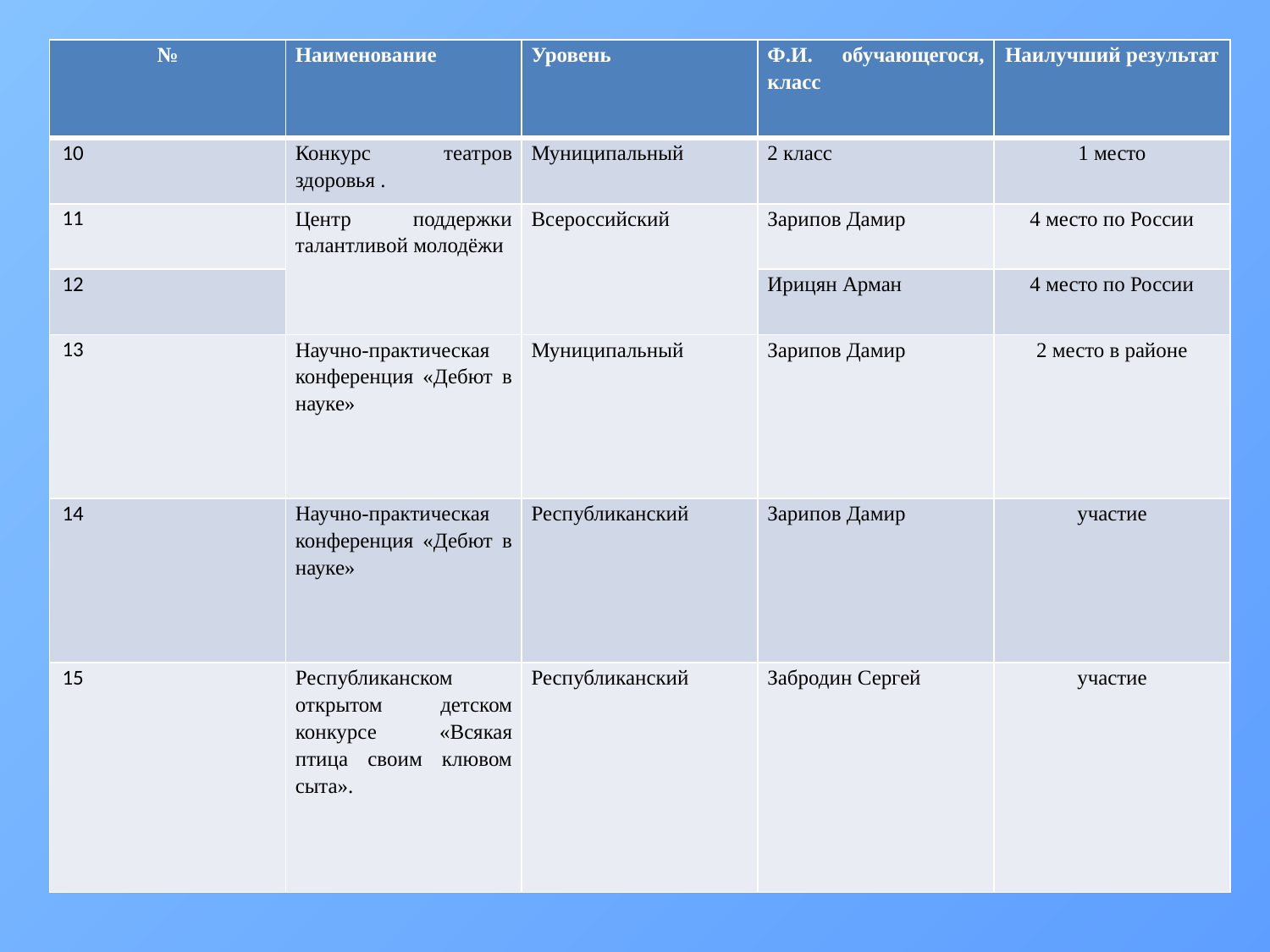

| № | Наименование | Уровень | Ф.И. обучающегося, класс | Наилучший результат |
| --- | --- | --- | --- | --- |
| 10 | Конкурс театров здоровья . | Муниципальный | 2 класс | 1 место |
| 11 | Центр поддержки талантливой молодёжи | Всероссийский | Зарипов Дамир | 4 место по России |
| 12 |  |  | Ирицян Арман | 4 место по России |
| 13 | Научно-практическая конференция «Дебют в науке» | Муниципальный | Зарипов Дамир | 2 место в районе |
| 14 | Научно-практическая конференция «Дебют в науке» | Республиканский | Зарипов Дамир | участие |
| 15 | Республиканском открытом детском конкурсе «Всякая птица своим клювом сыта». | Республиканский | Забродин Сергей | участие |